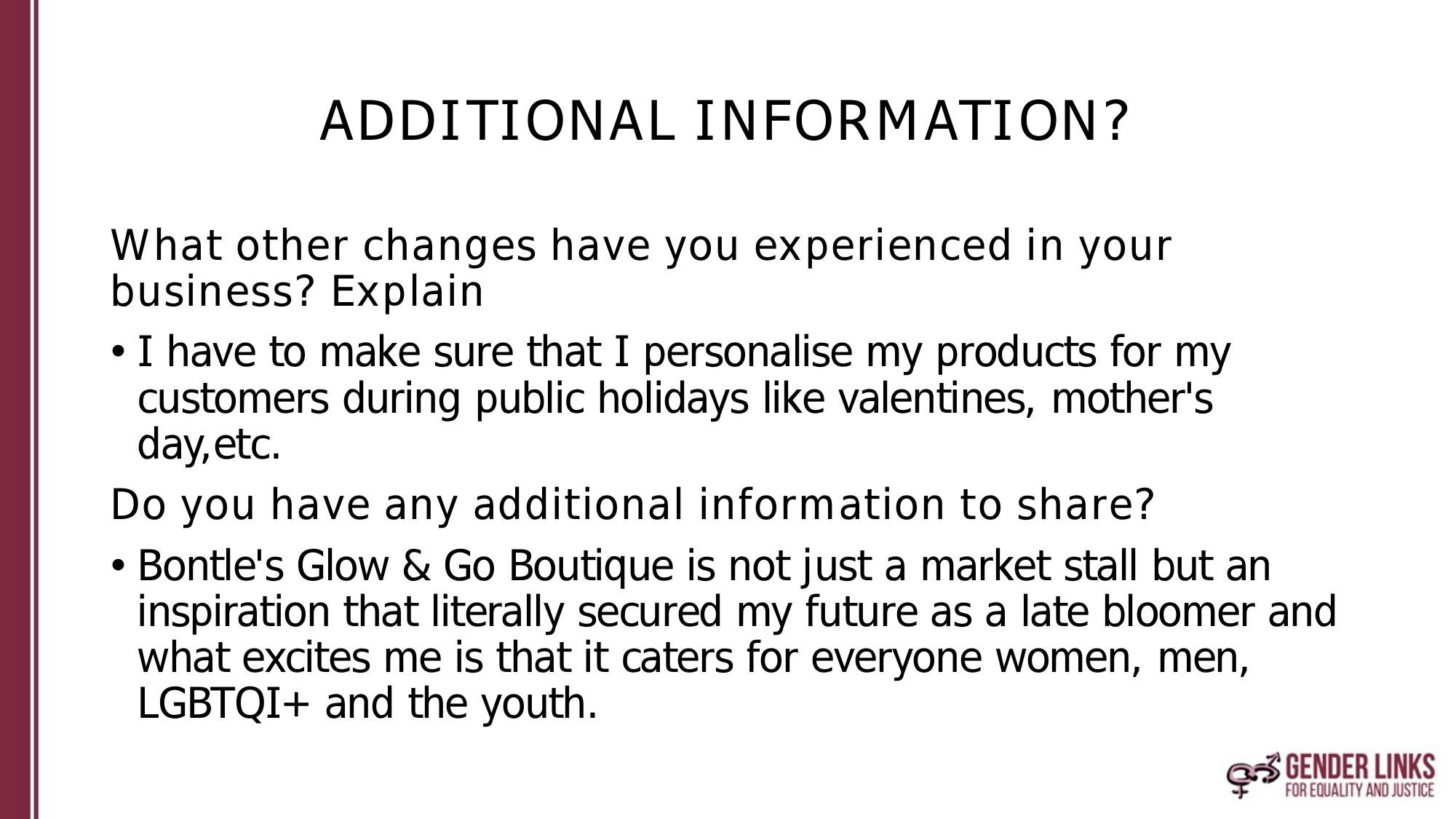

# ADDITIONAL INFORMATION?
What other changes have you experienced in your business? Explain
I have to make sure that I personalise my products for my customers during public holidays like valentines, mother's day,etc.
Do you have any additional information to share?
Bontle's Glow & Go Boutique is not just a market stall but an inspiration that literally secured my future as a late bloomer and what excites me is that it caters for everyone women, men, LGBTQI+ and the youth.